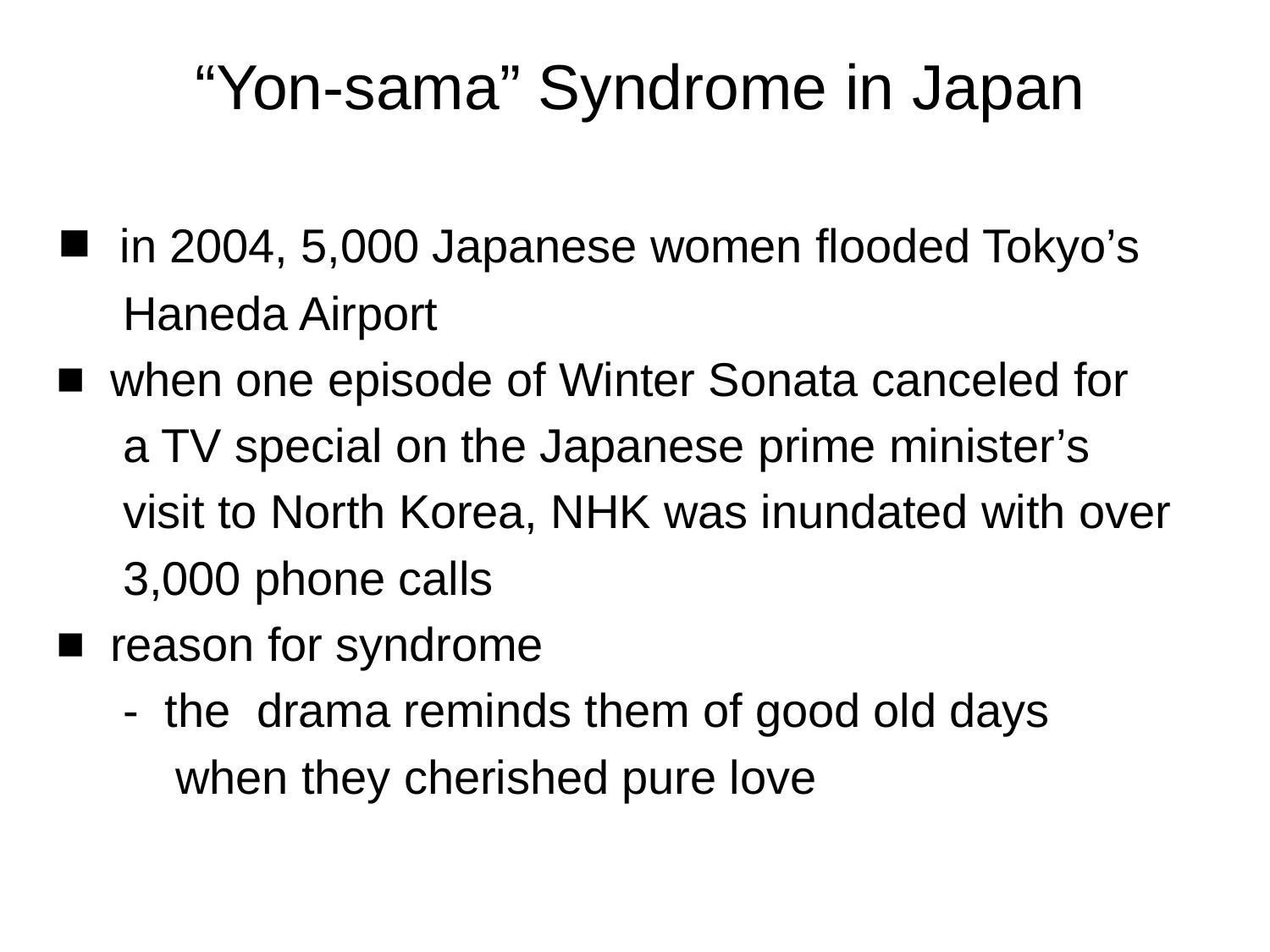

■ in 2004, 5,000 Japanese women flooded Tokyo’s
      Haneda Airport
■ when one episode of Winter Sonata canceled for
      a TV special on the Japanese prime minister’s
      visit to North Korea, NHK was inundated with over
      3,000 phone calls
■ reason for syndrome
      -  the  drama reminds them of good old days
          when they cherished pure love

# “Yon-sama” Syndrome in Japan